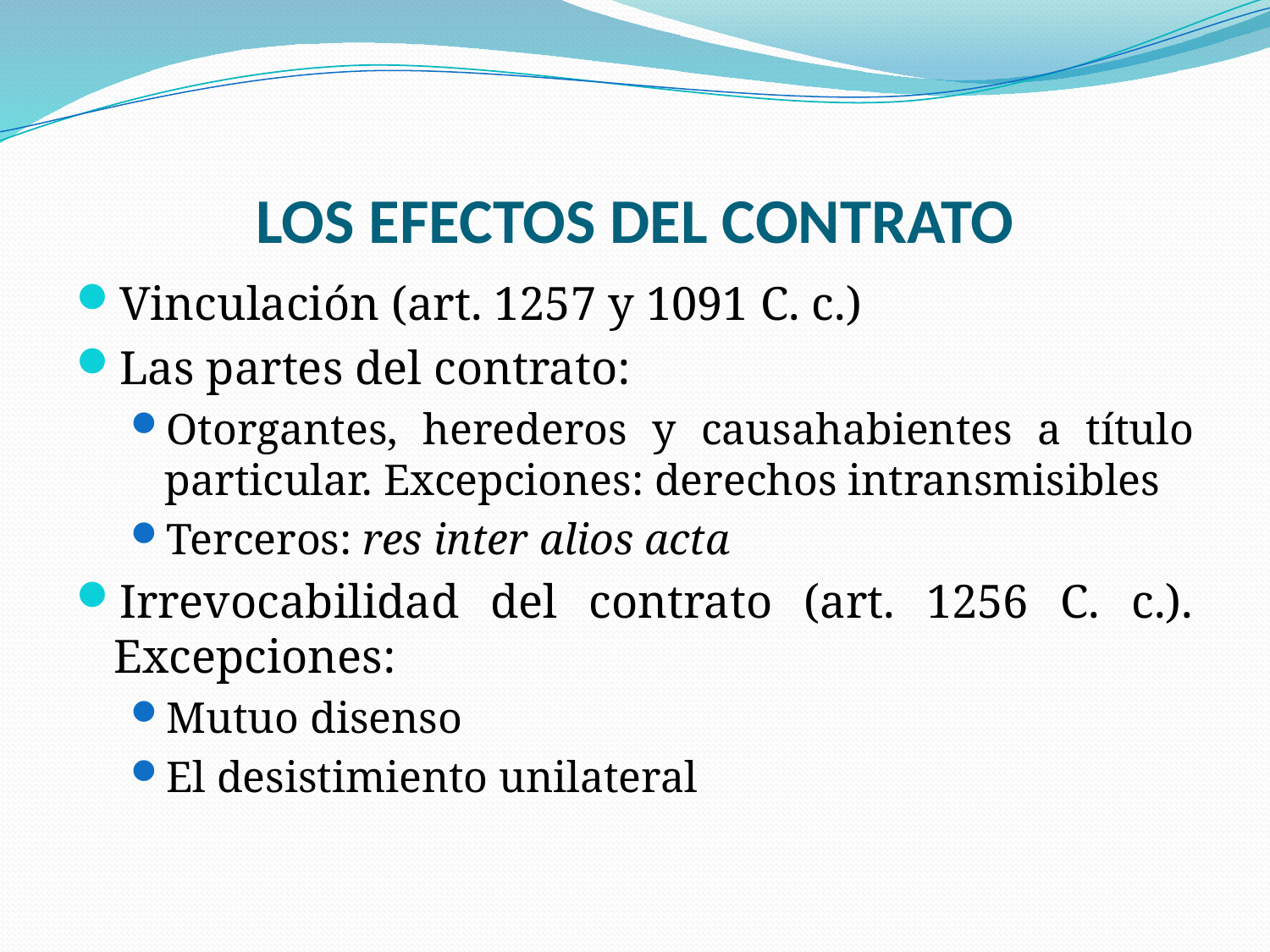

# LOS EFECTOS DEL CONTRATO
Vinculación (art. 1257 y 1091 C. c.)
Las partes del contrato:
Otorgantes, herederos y causahabientes a título particular. Excepciones: derechos intransmisibles
Terceros: res inter alios acta
Irrevocabilidad del contrato (art. 1256 C. c.). Excepciones:
Mutuo disenso
El desistimiento unilateral